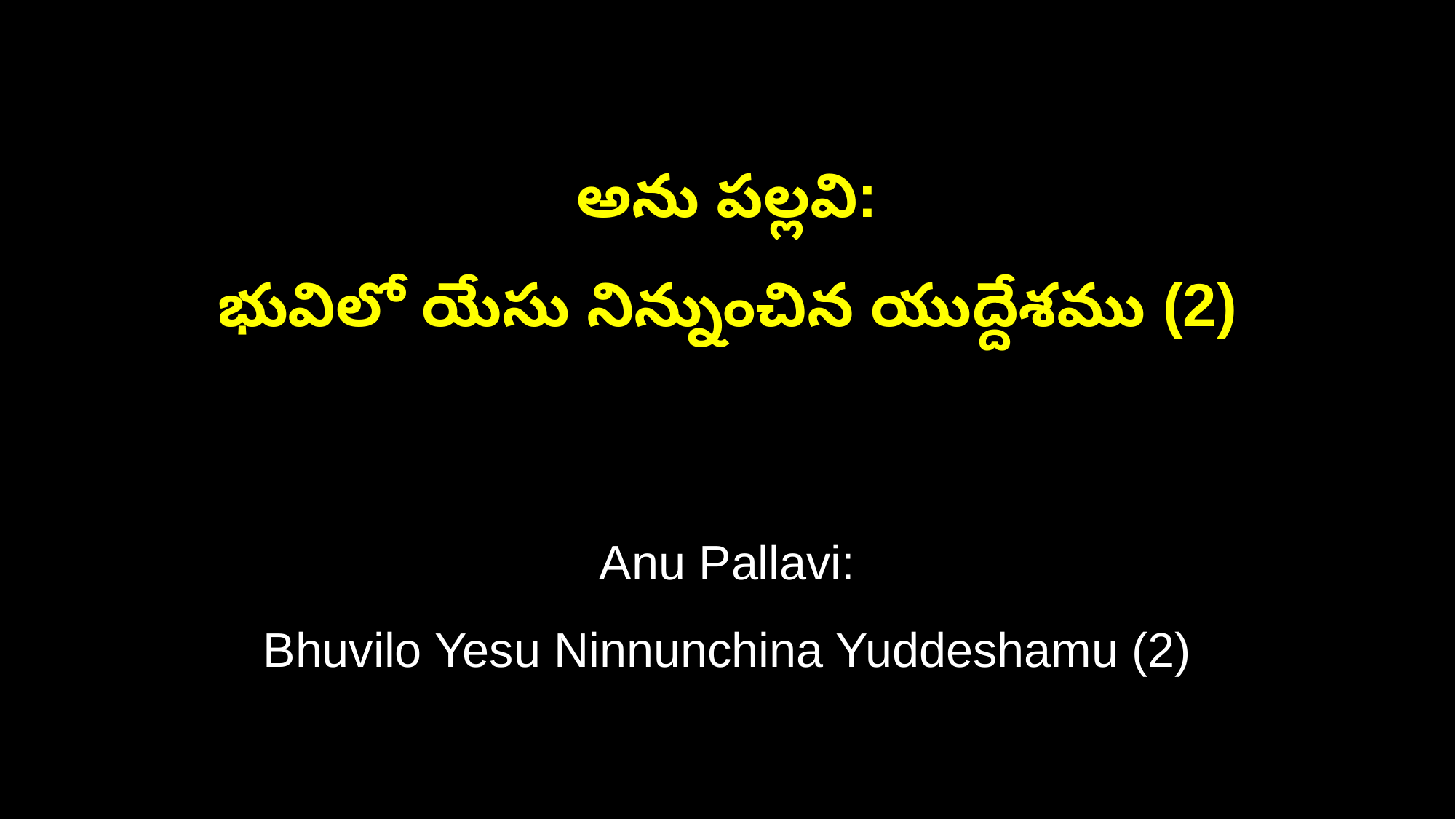

అను పల్లవి:
భువిలో యేసు నిన్నుంచిన యుద్దేశము (2)
Anu Pallavi:
Bhuvilo Yesu Ninnunchina Yuddeshamu (2)